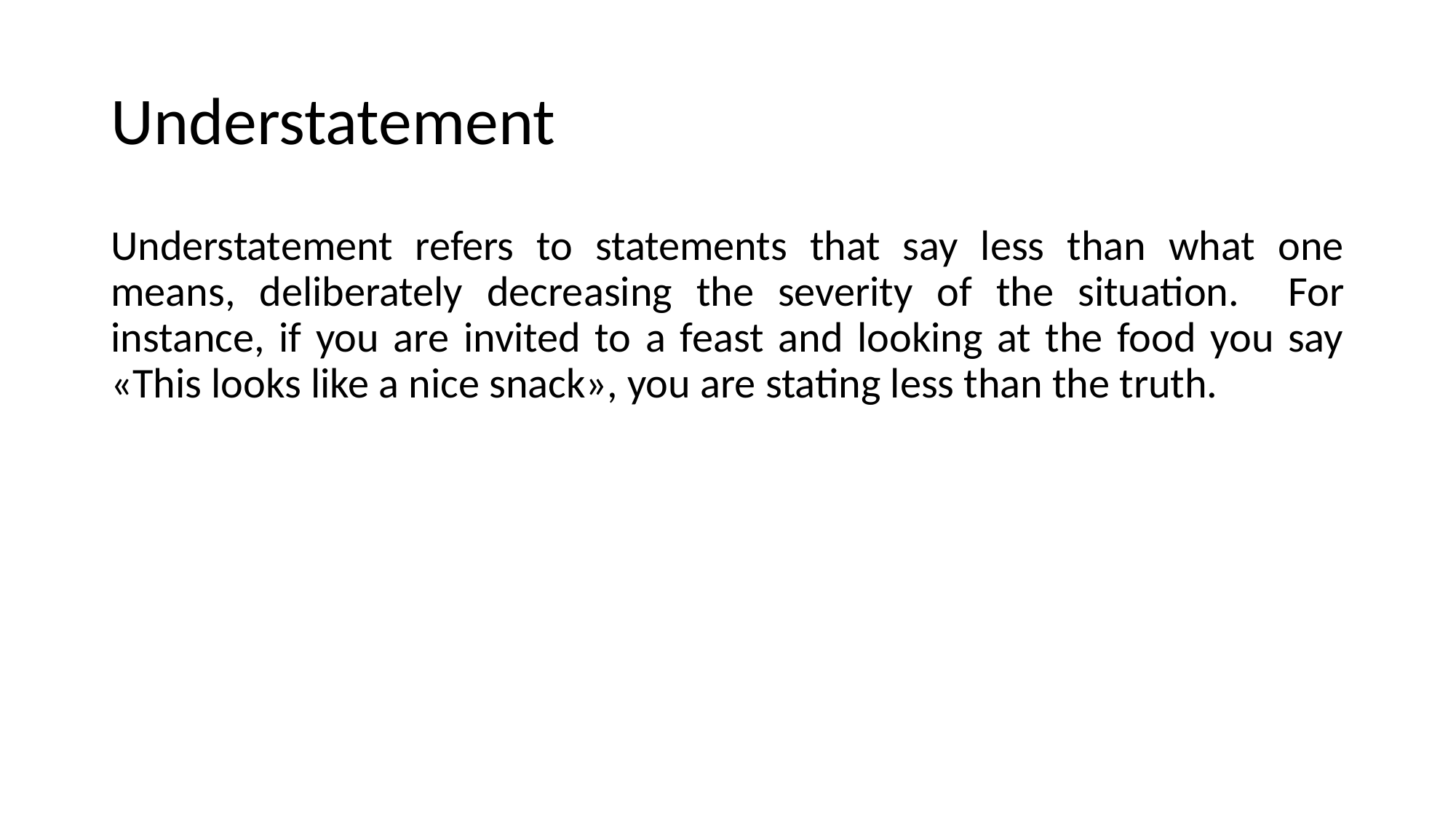

# Understatement
Understatement refers to statements that say less than what one means, deliberately decreasing the severity of the situation.  For instance, if you are invited to a feast and looking at the food you say «This looks like a nice snack», you are stating less than the truth.